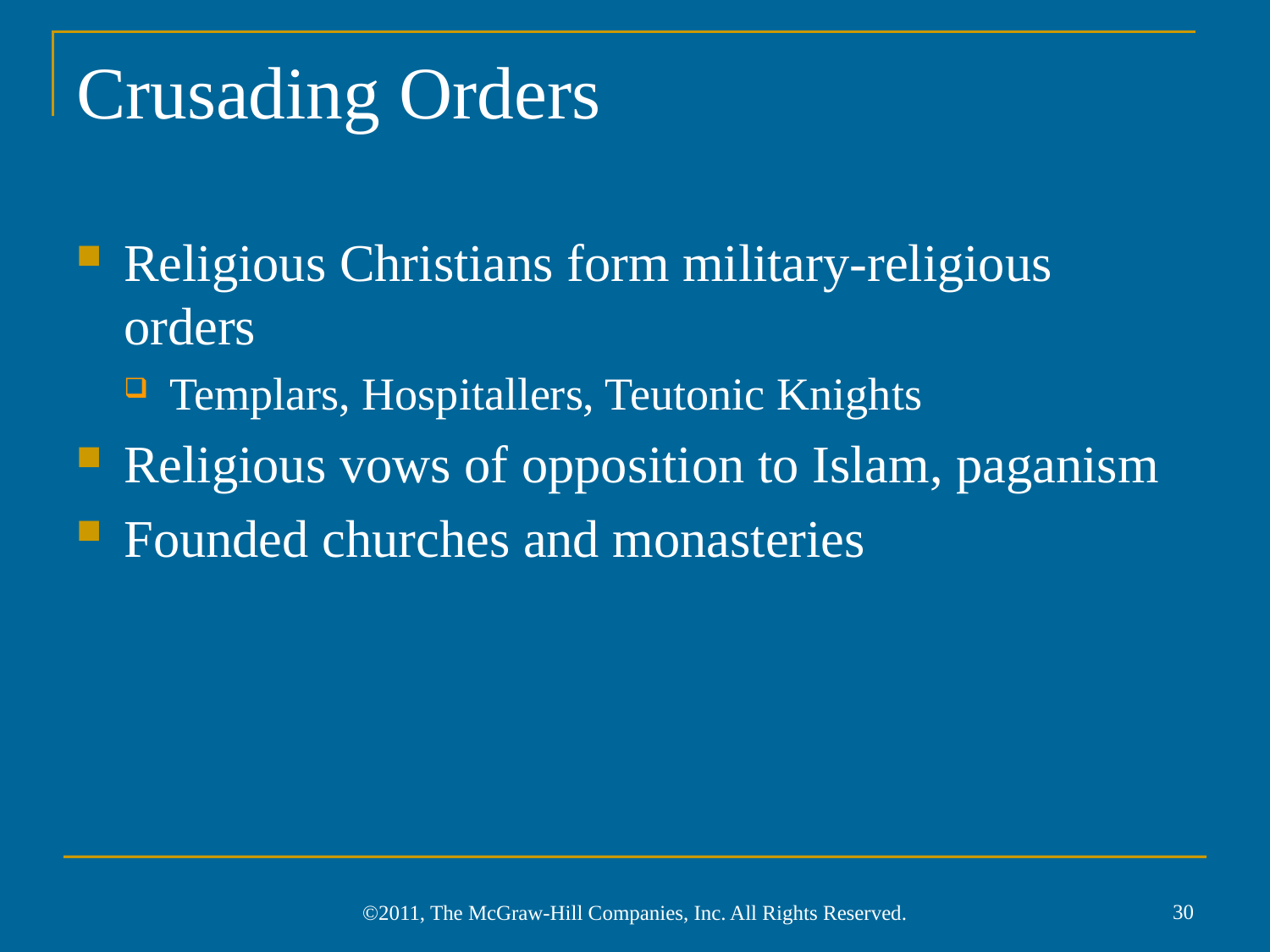

# Crusading Orders
Religious Christians form military-religious orders
Templars, Hospitallers, Teutonic Knights
Religious vows of opposition to Islam, paganism
Founded churches and monasteries
30
©2011, The McGraw-Hill Companies, Inc. All Rights Reserved.